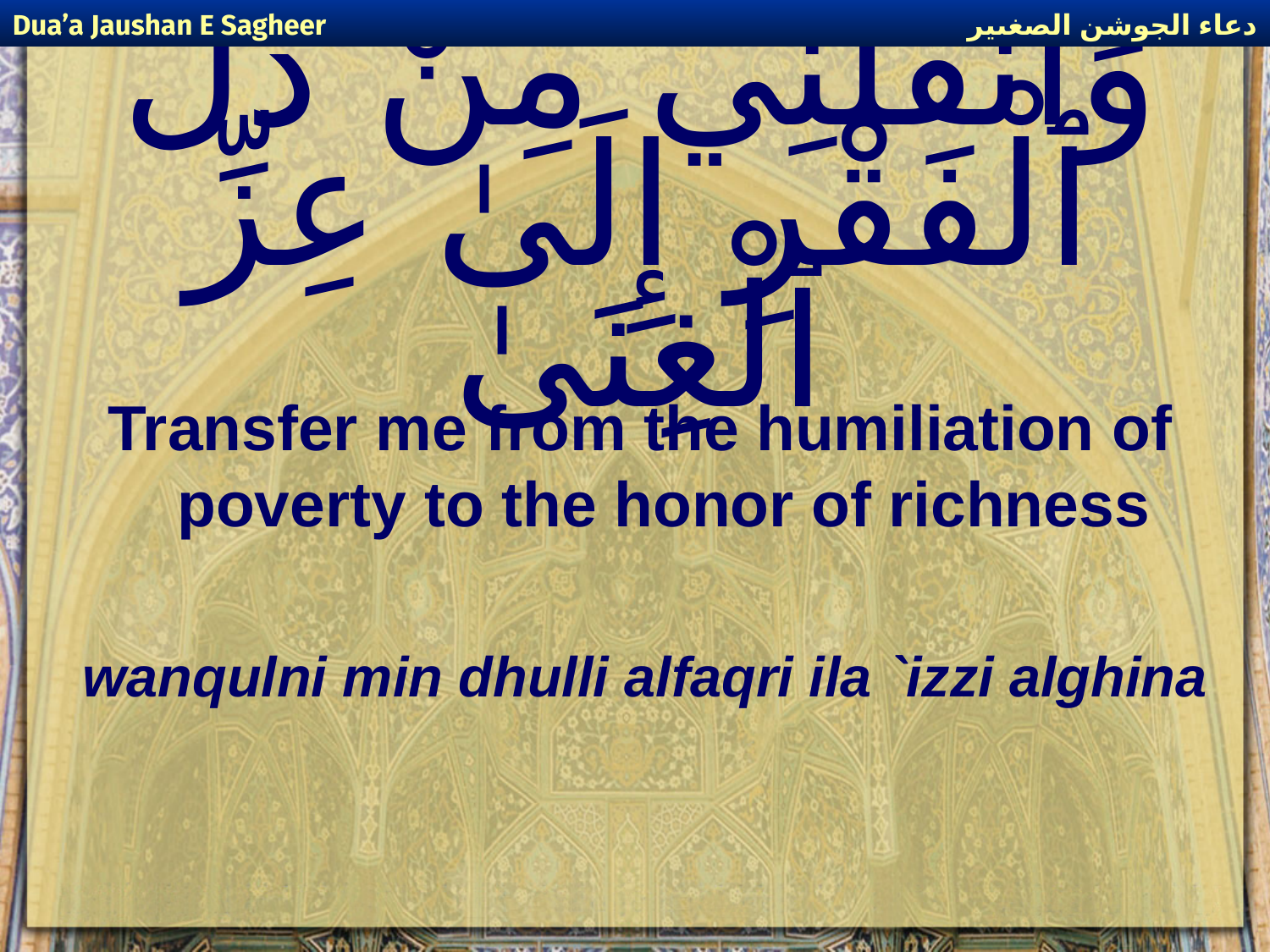

دعاء الجوشن الصغىير
Dua’a Jaushan E Sagheer
# وَٱنقُلْنِي مِنْ ذُلِّ ٱلْفَقْرِ إِلَىٰ عِزِّ ٱلْغِنَىٰ
Transfer me from the humiliation of poverty to the honor of richness
wanqulni min dhulli alfaqri ila `izzi alghina